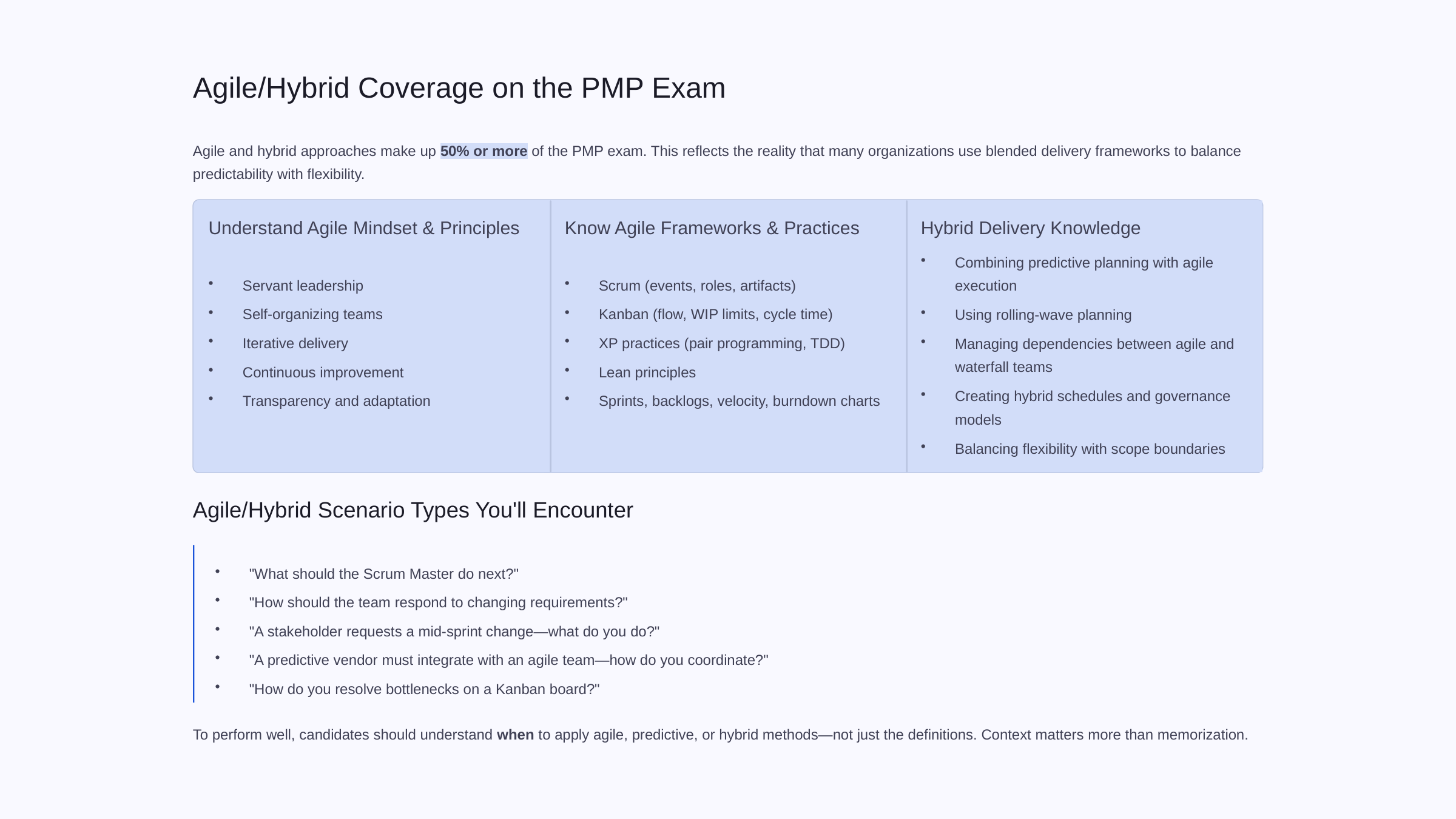

Agile/Hybrid Coverage on the PMP Exam
Agile and hybrid approaches make up 50% or more of the PMP exam. This reflects the reality that many organizations use blended delivery frameworks to balance predictability with flexibility.

Understand Agile Mindset & Principles
Know Agile Frameworks & Practices
Hybrid Delivery Knowledge
Combining predictive planning with agile execution
Servant leadership
Scrum (events, roles, artifacts)
Self-organizing teams
Kanban (flow, WIP limits, cycle time)
Using rolling-wave planning
Iterative delivery
XP practices (pair programming, TDD)
Managing dependencies between agile and waterfall teams
Continuous improvement
Lean principles
Creating hybrid schedules and governance models
Transparency and adaptation
Sprints, backlogs, velocity, burndown charts
Balancing flexibility with scope boundaries
Agile/Hybrid Scenario Types You'll Encounter

"What should the Scrum Master do next?"
"How should the team respond to changing requirements?"
"A stakeholder requests a mid-sprint change—what do you do?"
"A predictive vendor must integrate with an agile team—how do you coordinate?"
"How do you resolve bottlenecks on a Kanban board?"
To perform well, candidates should understand when to apply agile, predictive, or hybrid methods—not just the definitions. Context matters more than memorization.